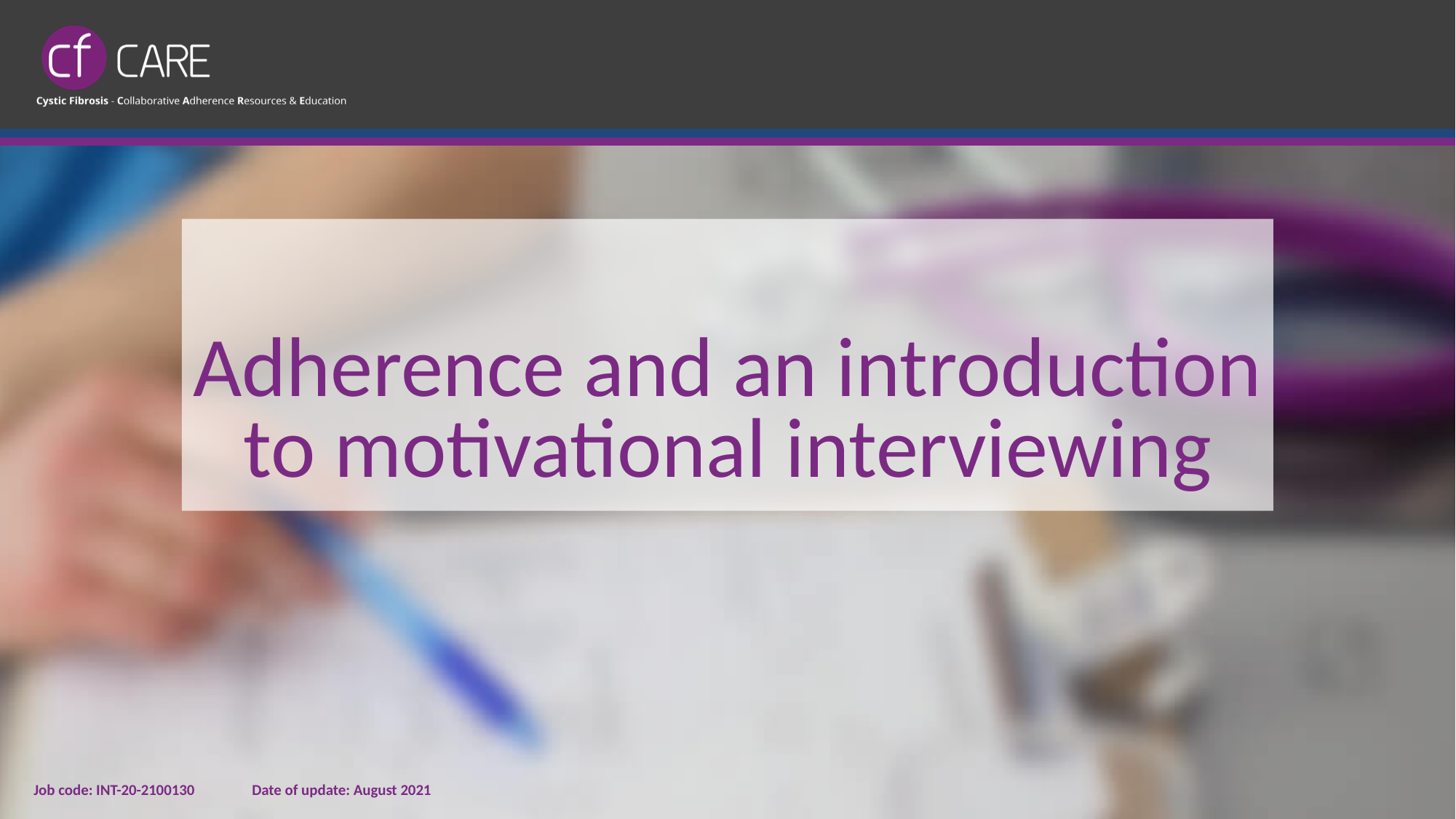

# Adherence and an introduction to motivational interviewing

Job code: INT-20-2100130	Date of update: August 2021